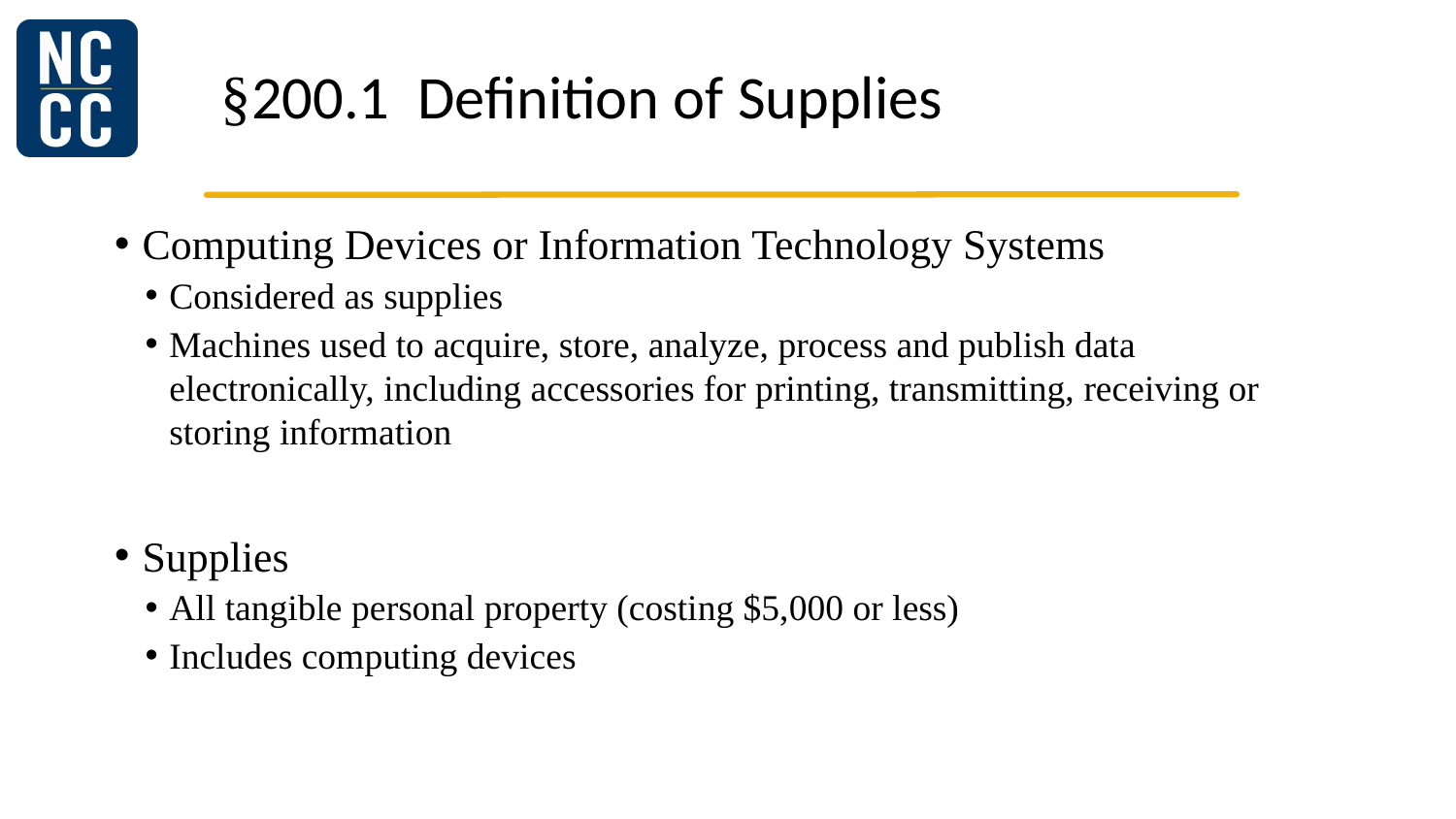

# §200.1  Definition of Supplies
Computing Devices or Information Technology Systems
Considered as supplies
Machines used to acquire, store, analyze, process and publish data electronically, including accessories for printing, transmitting, receiving or storing information

Supplies
All tangible personal property (costing $5,000 or less)
Includes computing devices